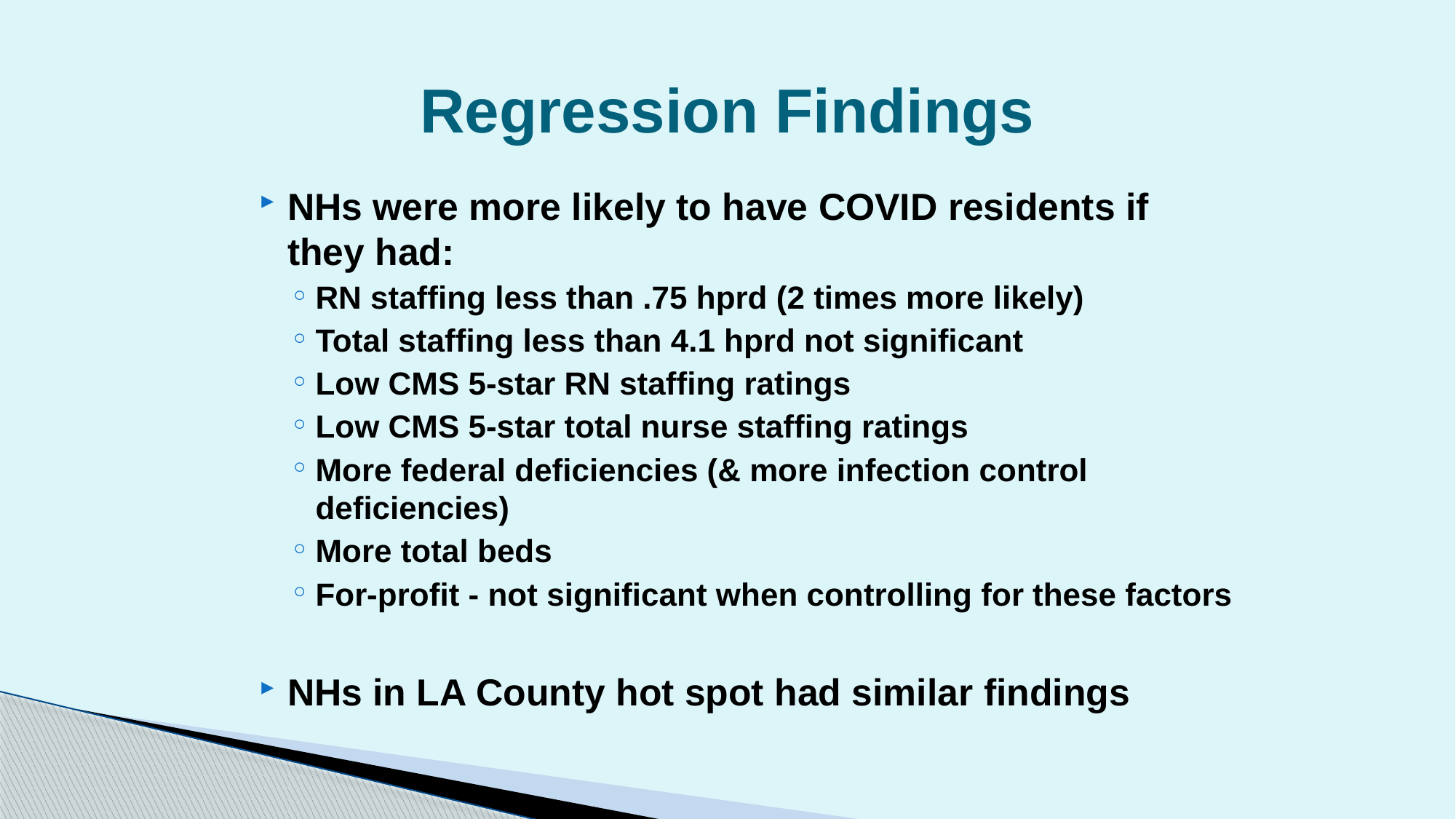

# Regression Findings
NHs were more likely to have COVID residents if they had:
RN staffing less than .75 hprd (2 times more likely)
Total staffing less than 4.1 hprd not significant
Low CMS 5-star RN staffing ratings
Low CMS 5-star total nurse staffing ratings
More federal deficiencies (& more infection control deficiencies)
More total beds
For-profit - not significant when controlling for these factors

NHs in LA County hot spot had similar findings